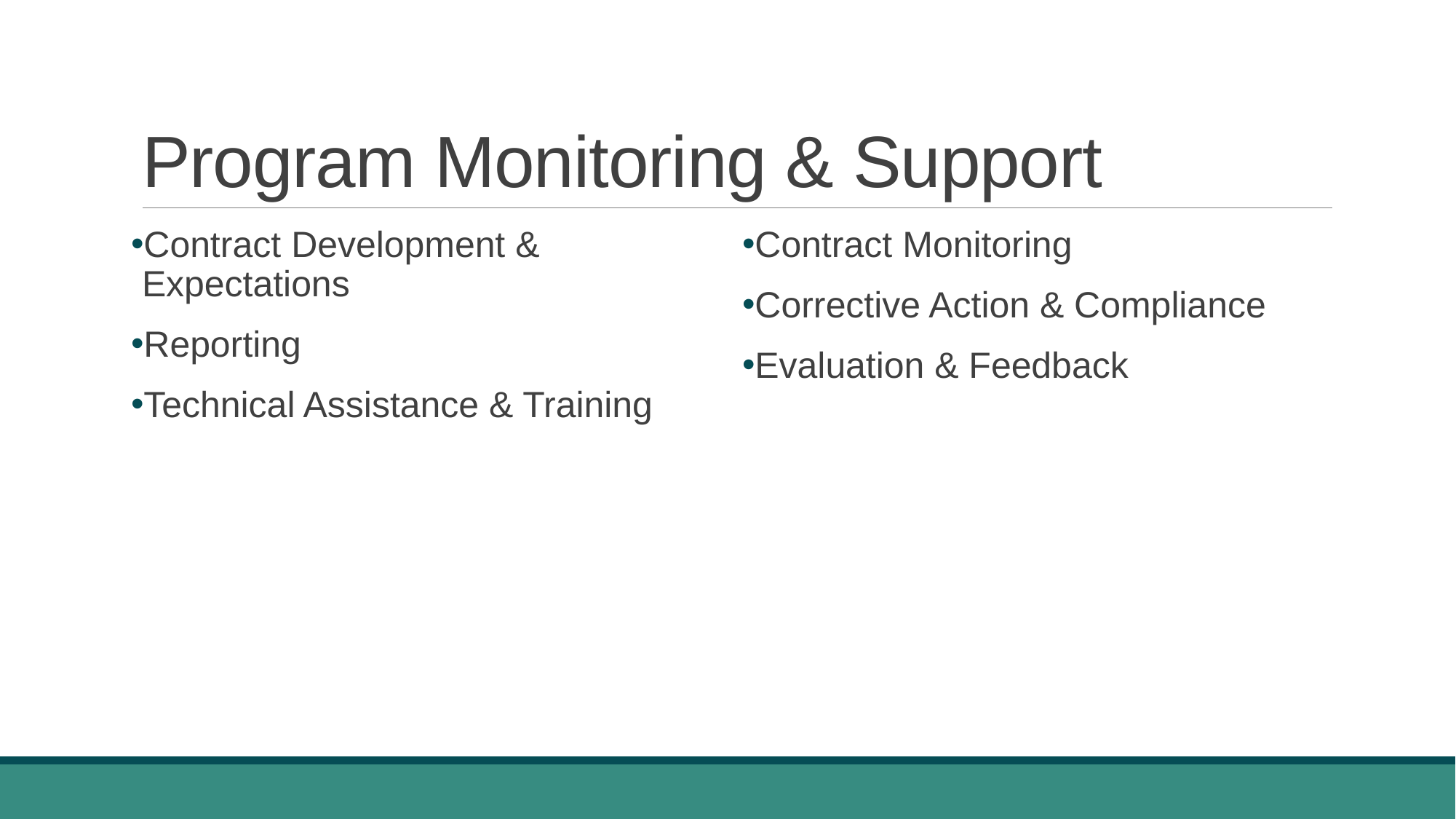

# Program Monitoring & Support
Contract Development & Expectations
Reporting
Technical Assistance & Training

Contract Monitoring
Corrective Action & Compliance
Evaluation & Feedback